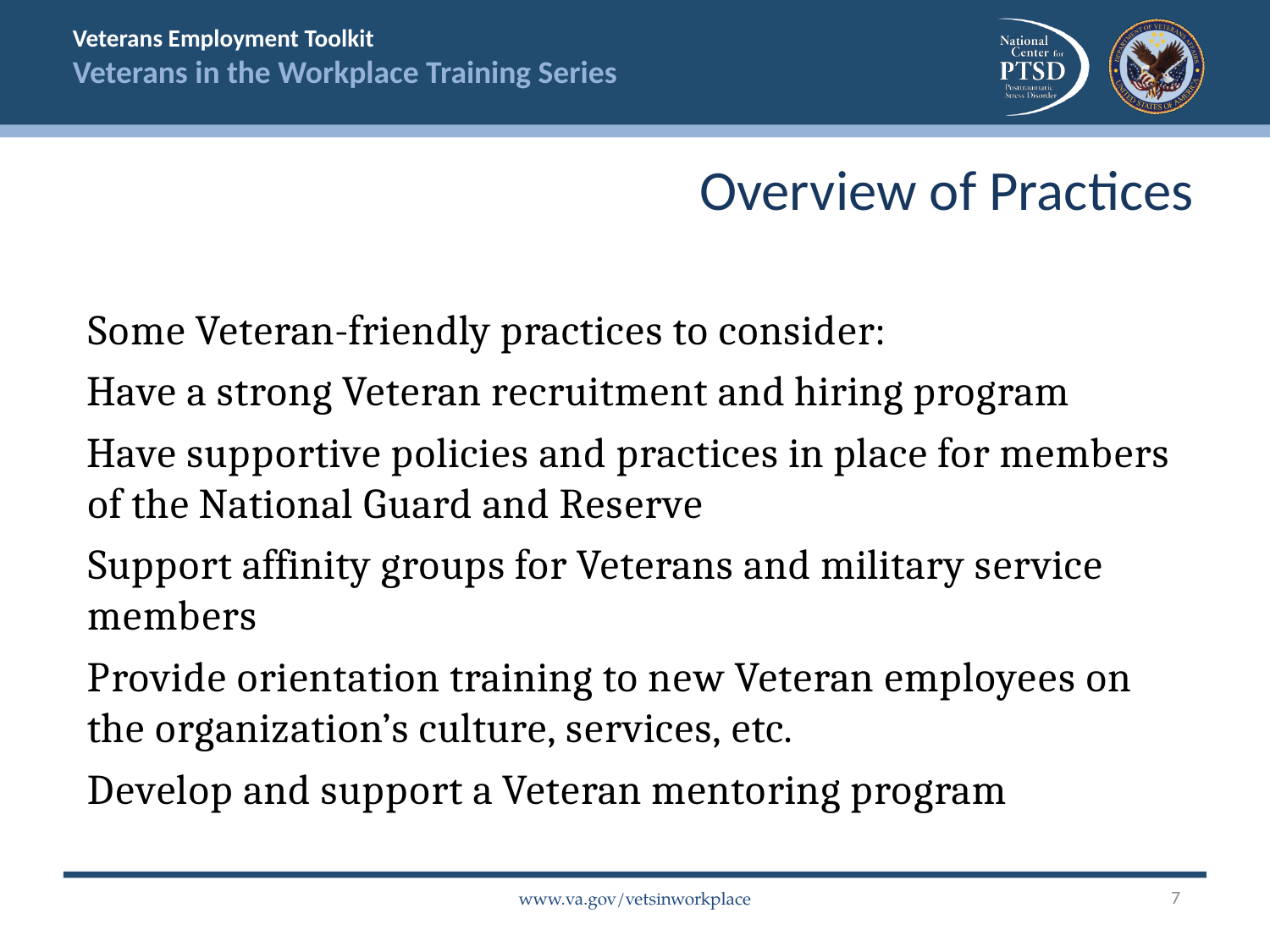

Overview of Practices
Some Veteran-friendly practices to consider:
Have a strong Veteran recruitment and hiring program
Have supportive policies and practices in place for members of the National Guard and Reserve
Support affinity groups for Veterans and military service members
Provide orientation training to new Veteran employees on the organization’s culture, services, etc.
Develop and support a Veteran mentoring program
7